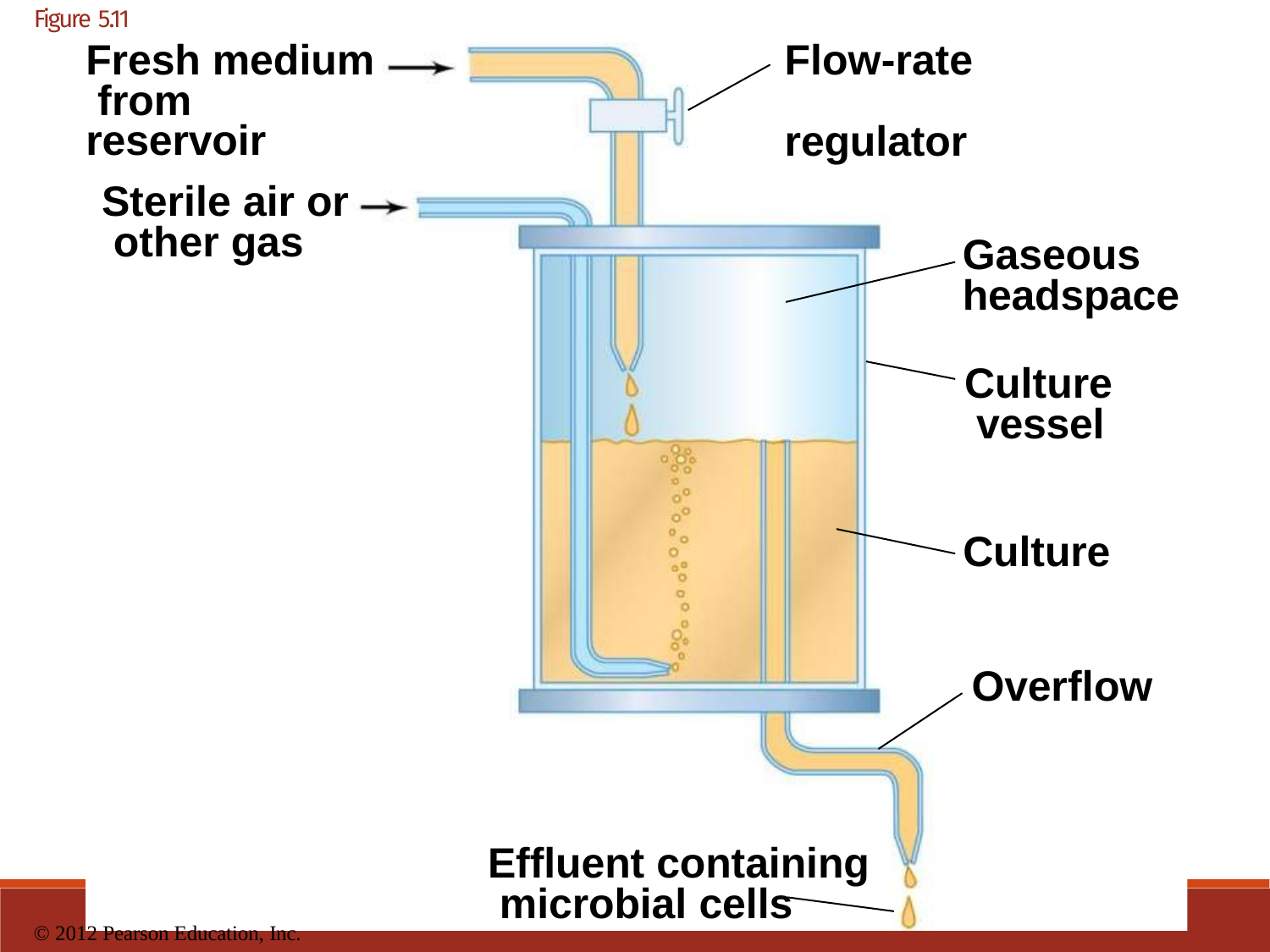

Figure 5.11
# Fresh medium  from reservoir
Flow-rate  regulator

Sterile air or  other gas
Gaseous  headspace

Culture  vessel
Culture

Overflow

Effluent containing  microbial cells

© 2012 Pearson Education, Inc.